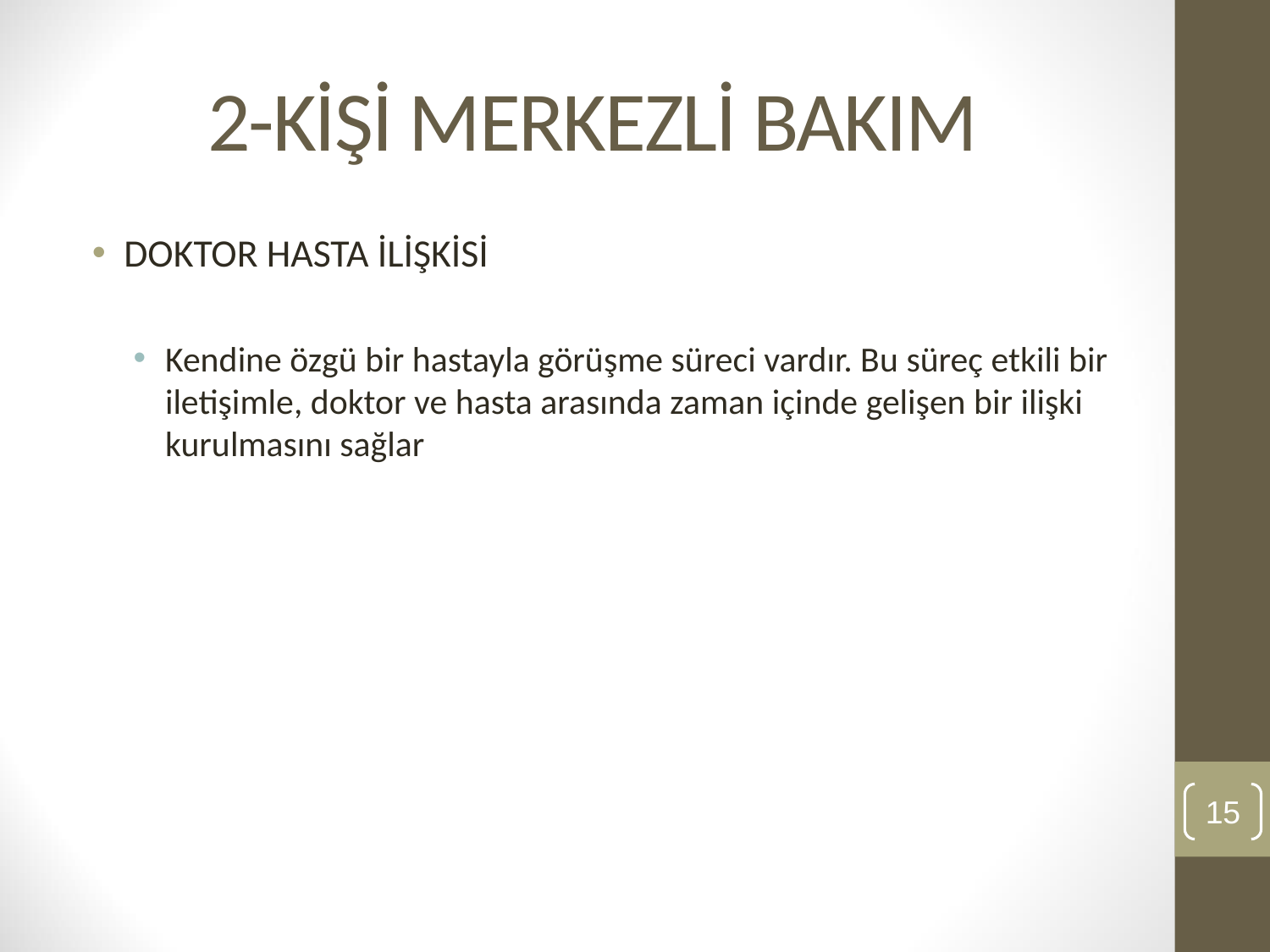

# 2-KİŞİ MERKEZLİ BAKIM
DOKTOR HASTA İLİŞKİSİ

Kendine özgü bir hastayla görüşme süreci vardır. Bu süreç etkili bir iletişimle, doktor ve hasta arasında zaman içinde gelişen bir ilişki kurulmasını sağlar
15